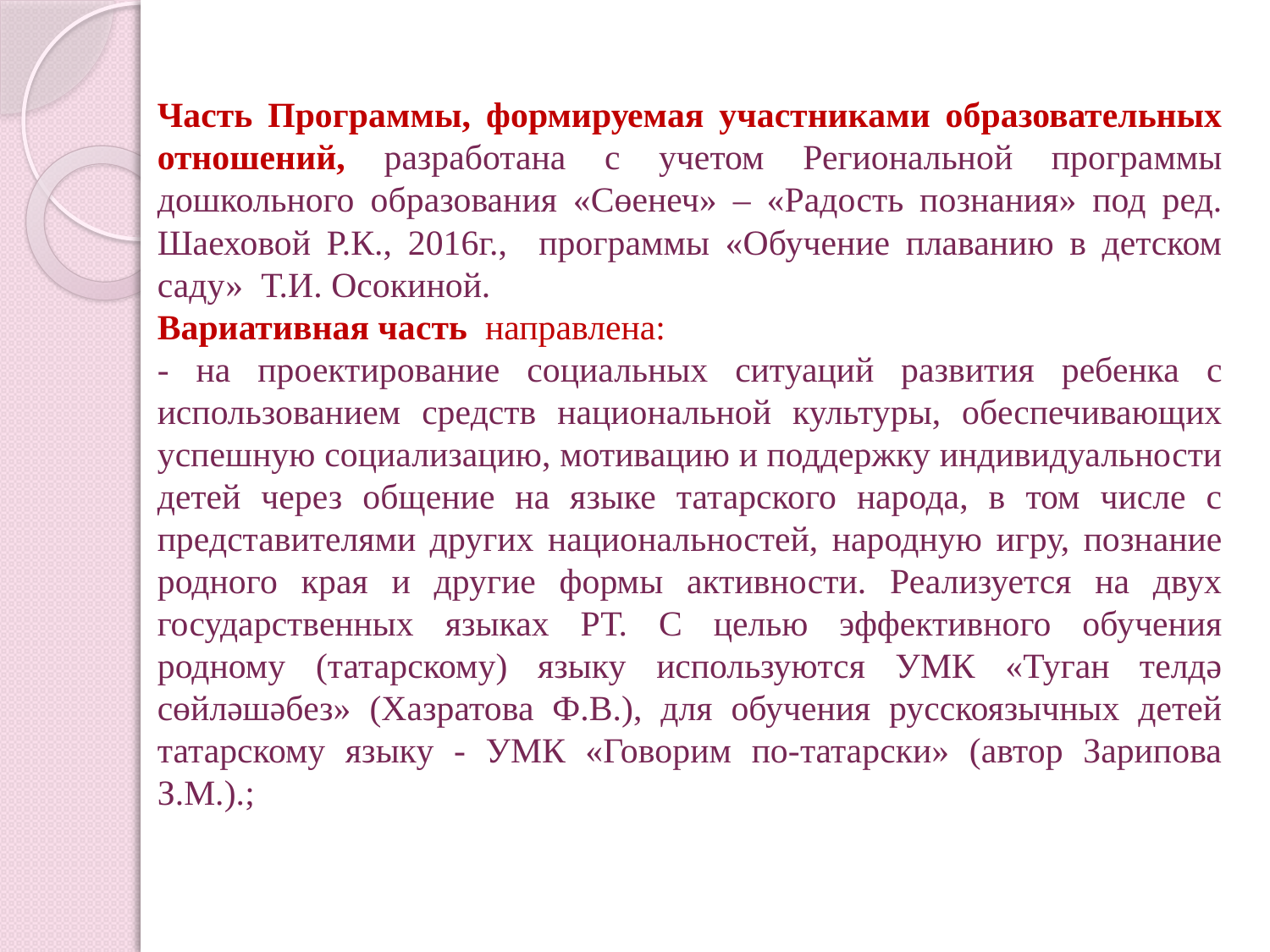

#
Часть Программы, формируемая участниками образовательных отношений, разработана с учетом Региональной программы дошкольного образования «Сөенеч» – «Радость познания» под ред. Шаеховой Р.К., 2016г.,  программы «Обучение плаванию в детском саду»  Т.И. Осокиной.
Вариативная часть  направлена:
- на проектирование социальных ситуаций развития ребенка с использованием средств национальной культуры, обеспечивающих успешную социализацию, мотивацию и поддержку индивидуальности детей через общение на языке татарского народа, в том числе с представителями других национальностей, народную игру, познание родного края и другие формы активности. Реализуется на двух государственных языках РТ. С целью эффективного обучения родному (татарскому) языку используются УМК «Туган телдә сөйләшәбез» (Хазратова Ф.В.), для обучения русскоязычных детей татарскому языку - УМК «Говорим по-татарски» (автор Зарипова З.М.).;